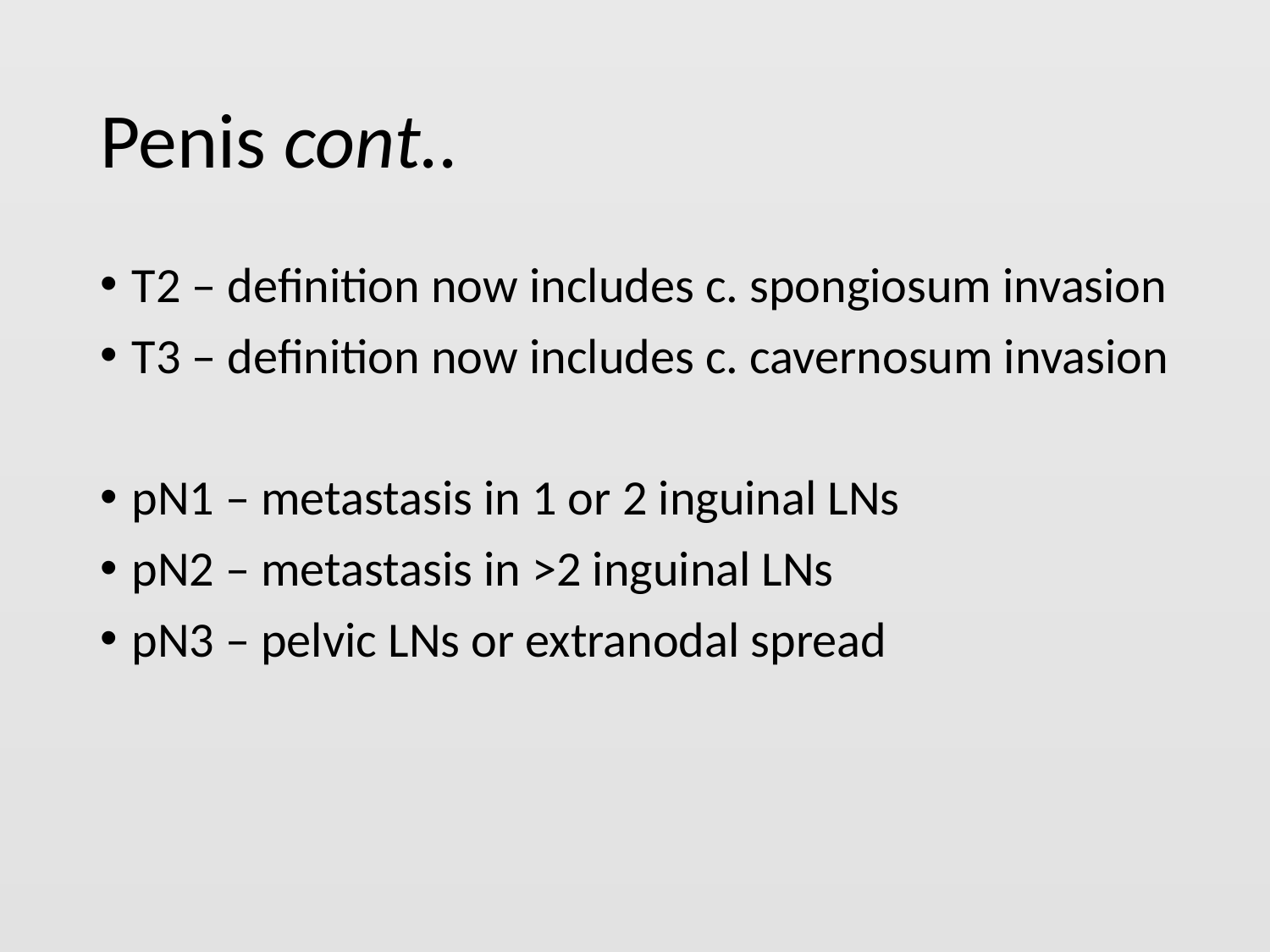

# Penis cont..
T2 – definition now includes c. spongiosum invasion
T3 – definition now includes c. cavernosum invasion

pN1 – metastasis in 1 or 2 inguinal LNs
pN2 – metastasis in >2 inguinal LNs
pN3 – pelvic LNs or extranodal spread